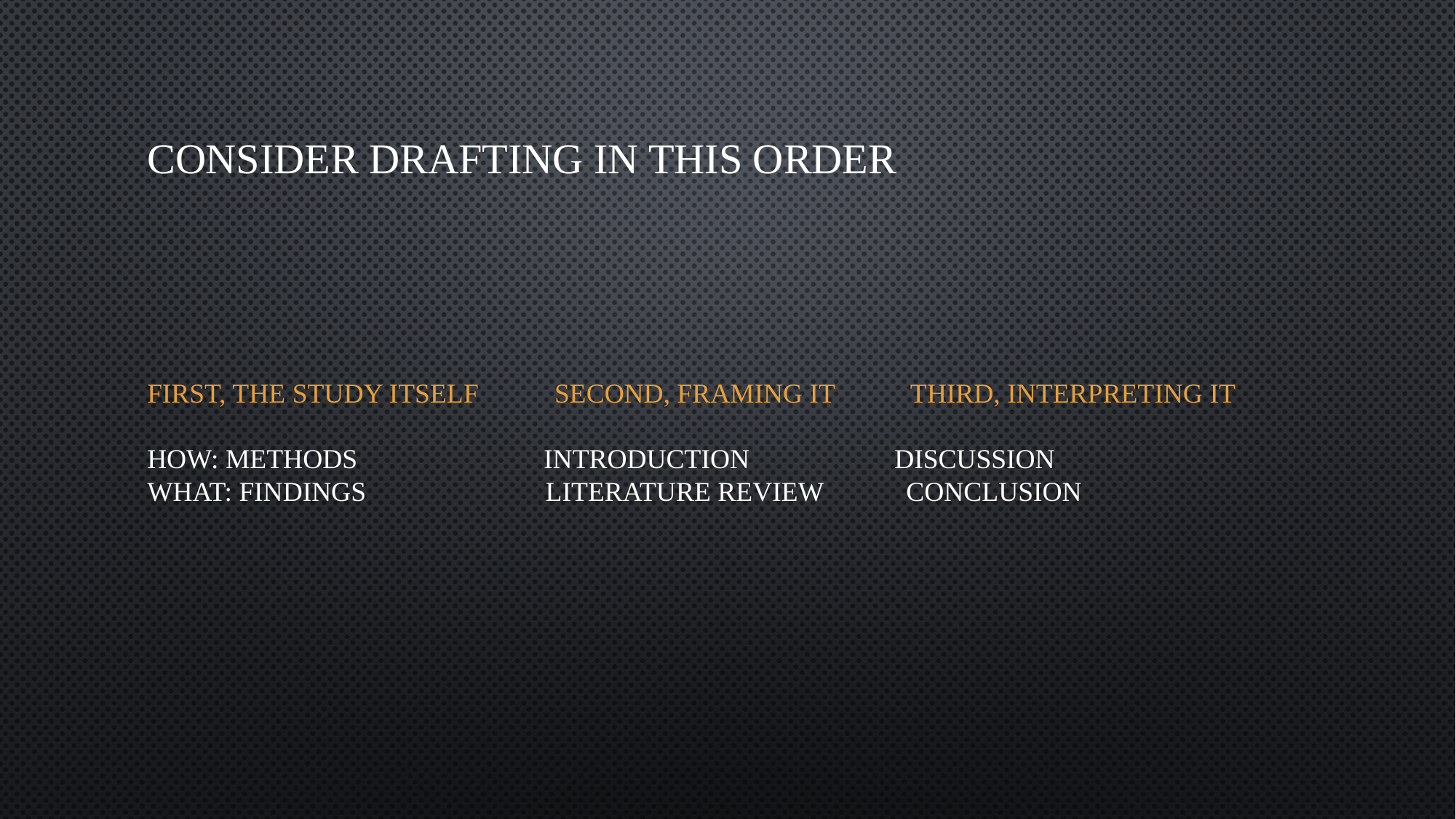

# Consider Drafting in this order
First, The Study itself           Second, Framing It           Third, Interpreting It
How: Methods                           Introduction                     Discussion
What: Findings                          Literature Review            Conclusion